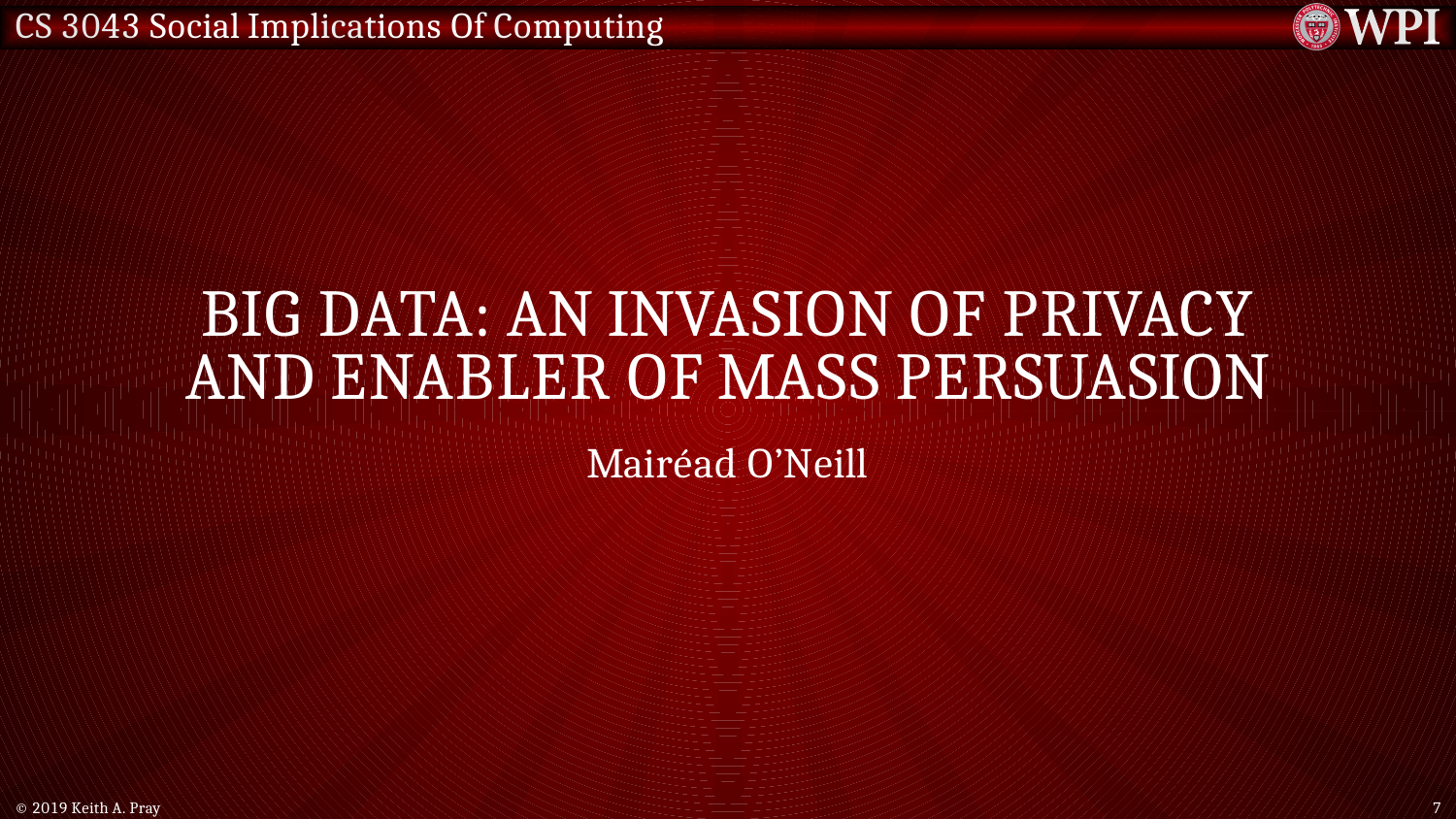

# Big data: an invasion of privacy and enabler of mass persuasion
Mairéad O’Neill
© 2019 Keith A. Pray
7